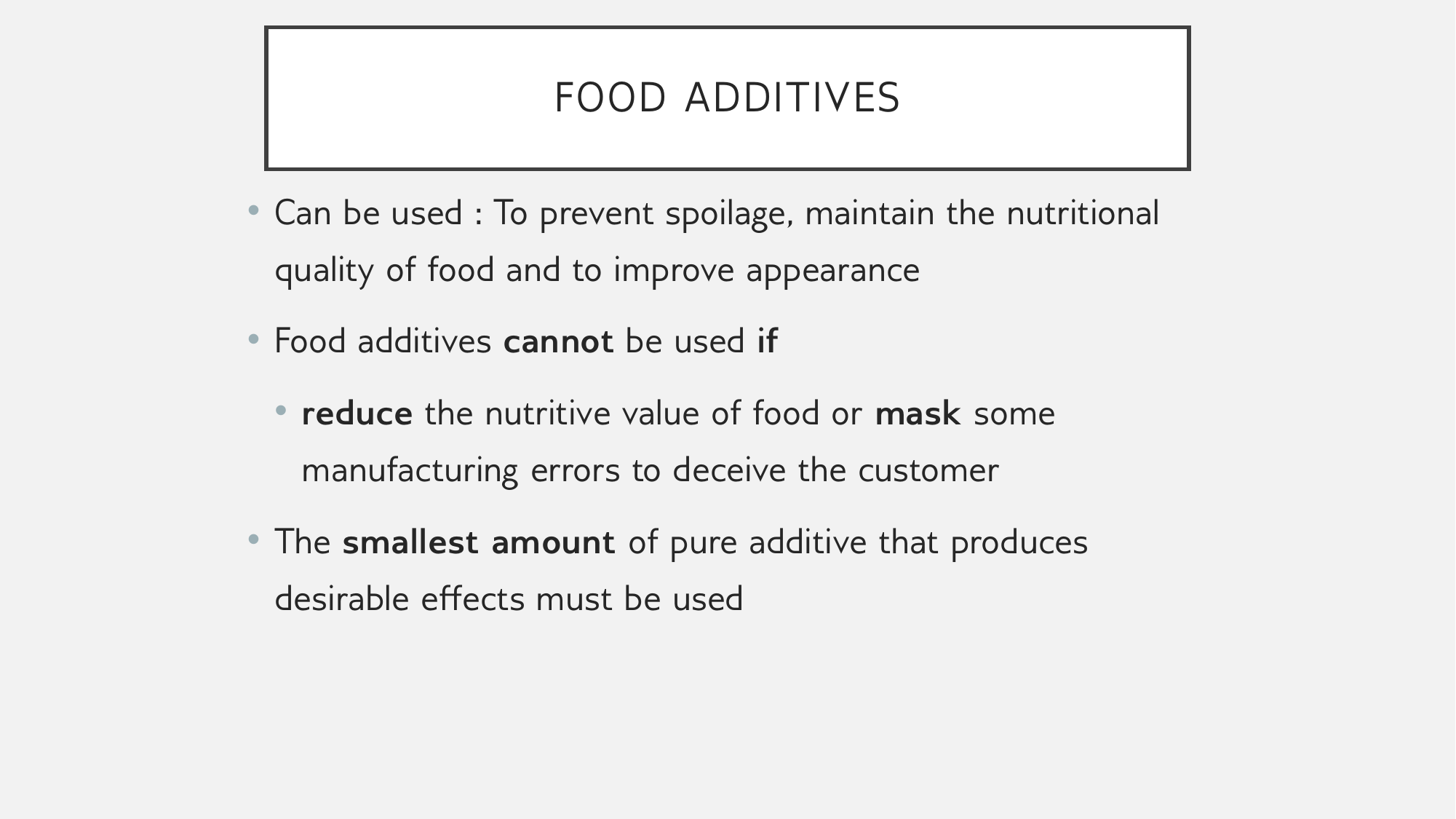

# Food Additives
Can be used : To prevent spoilage, maintain the nutritional quality of food and to improve appearance
Food additives cannot be used if
reduce the nutritive value of food or mask some manufacturing errors to deceive the customer
The smallest amount of pure additive that produces desirable effects must be used